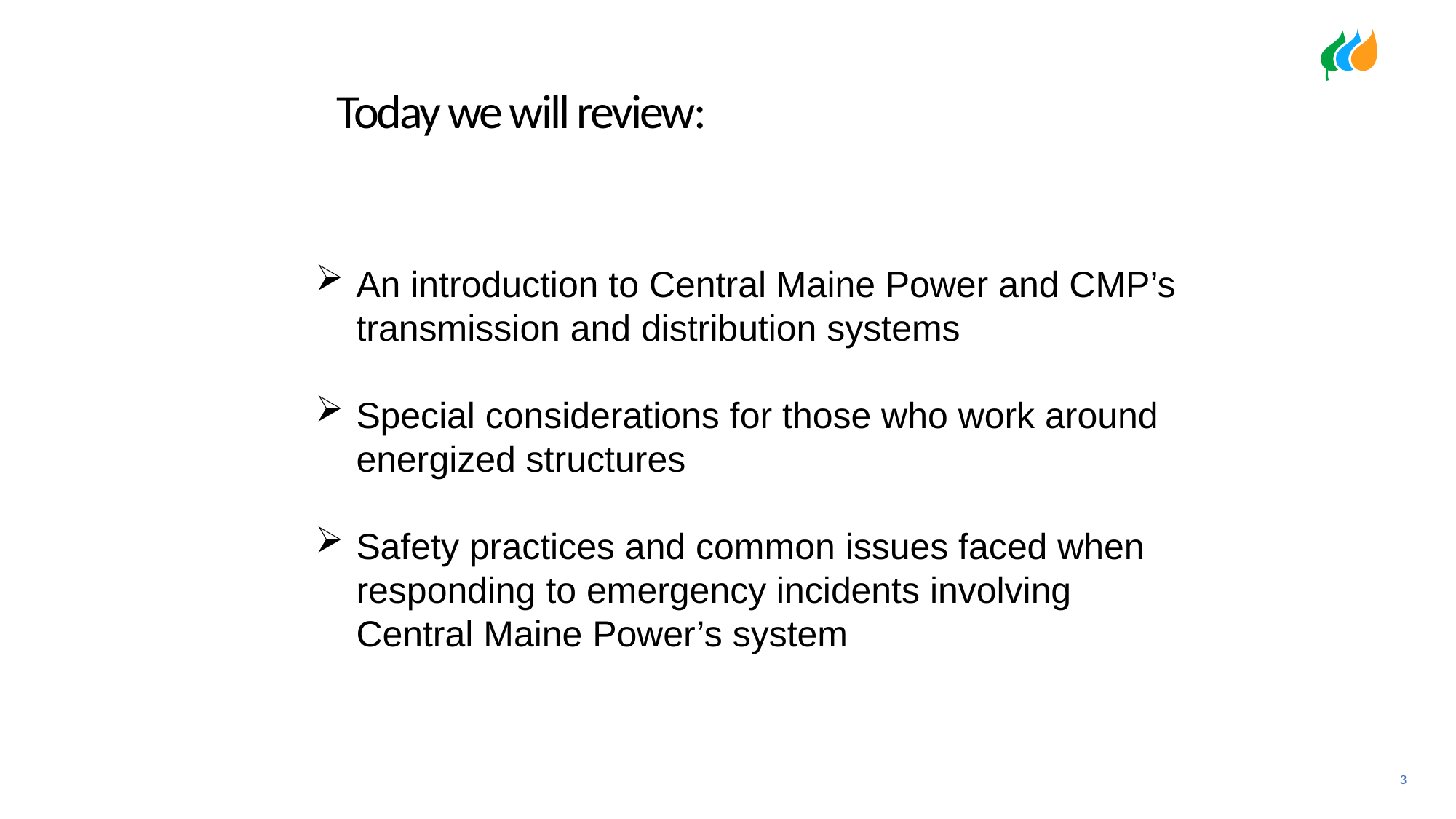

Today we will review:

An introduction to Central Maine Power and CMP’s transmission and distribution systems​

Special considerations for those who work around energized structures

Safety practices and common issues faced when responding to emergency incidents involving Central Maine Power’s system​